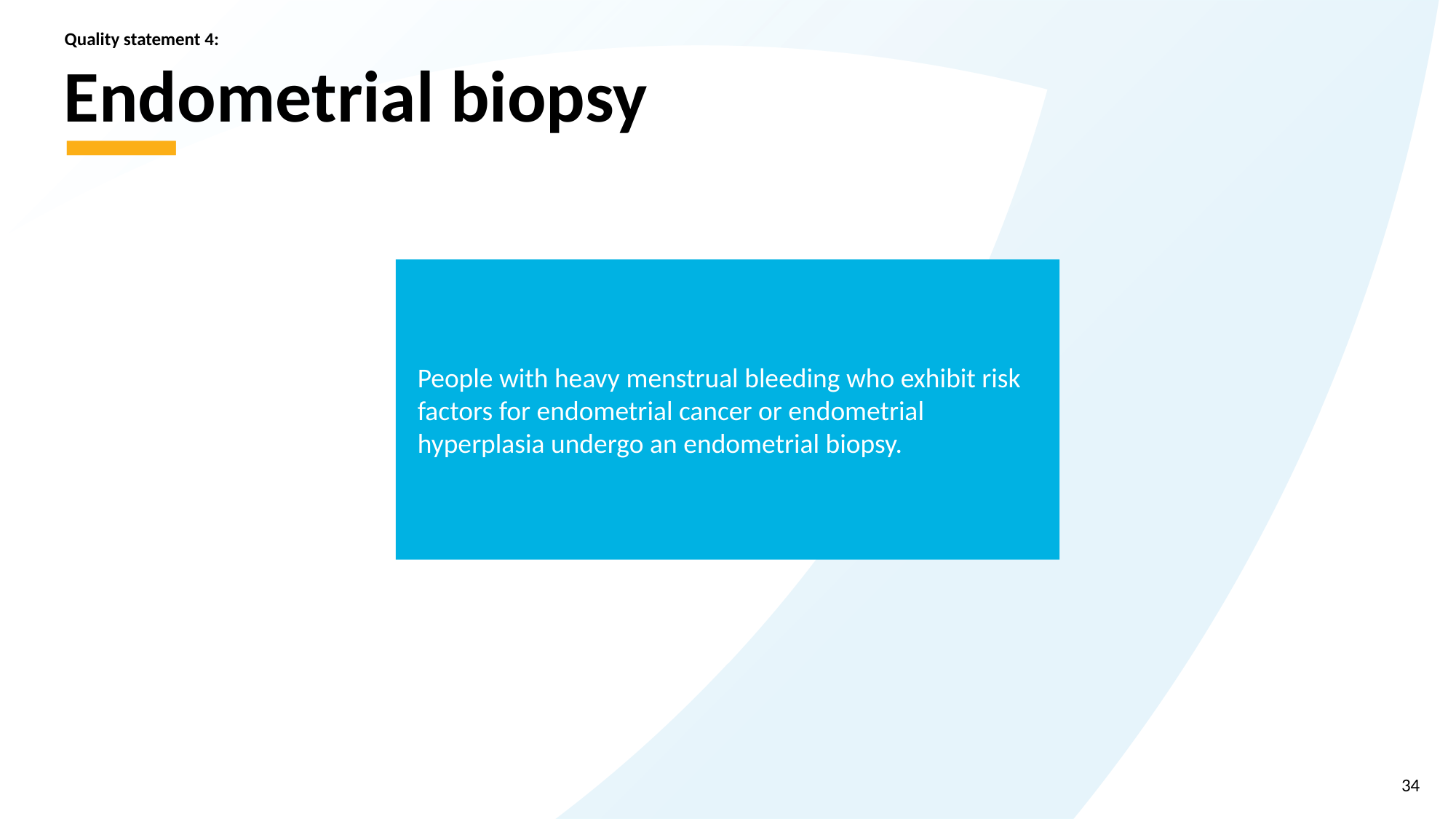

Quality statement 4:
# Endometrial biopsy
People with heavy menstrual bleeding who exhibit risk factors for endometrial cancer or endometrial hyperplasia undergo an endometrial biopsy.
34